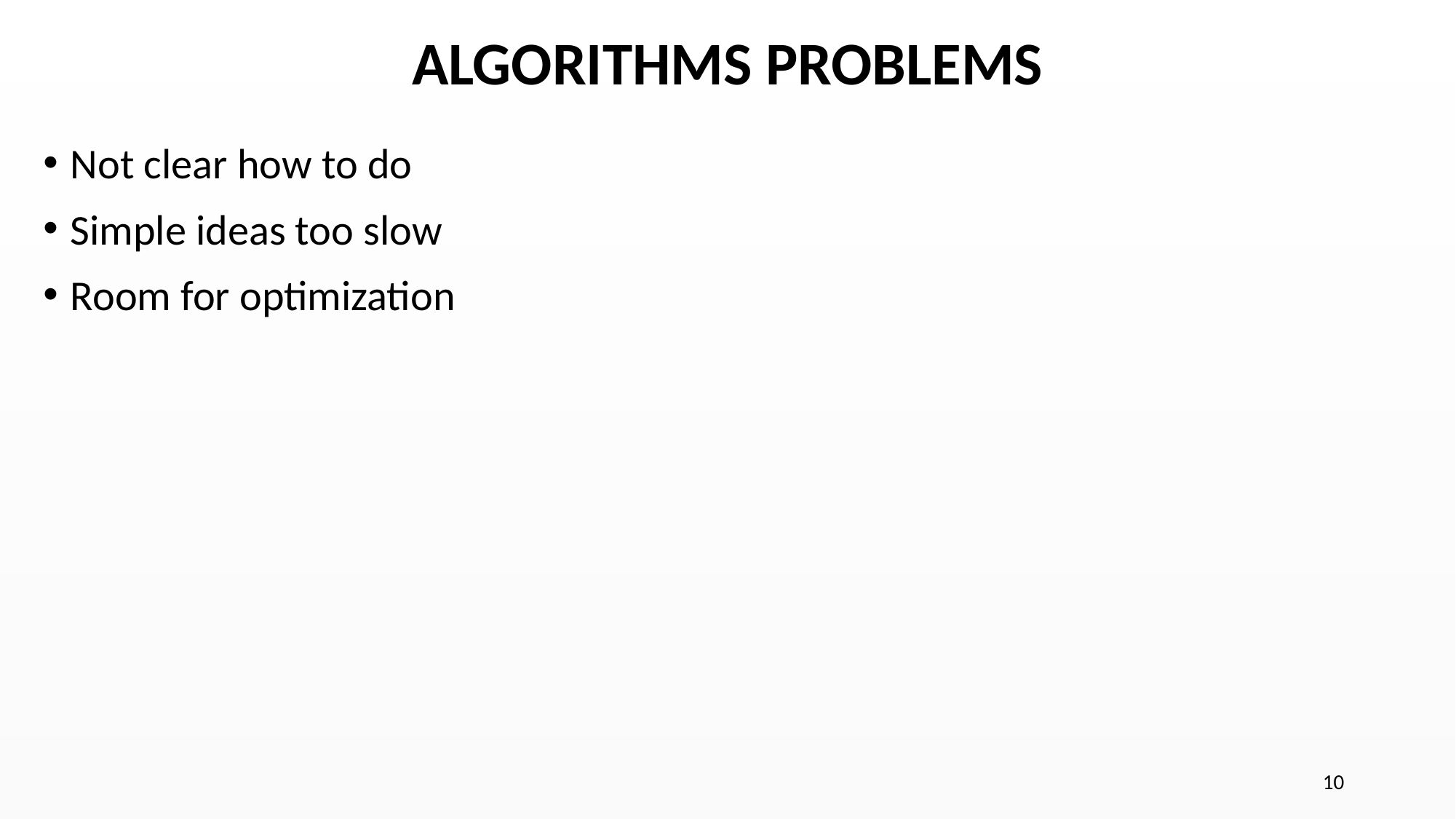

# ALGORITHMS PROBLEMS
Not clear how to do
Simple ideas too slow
Room for optimization
10